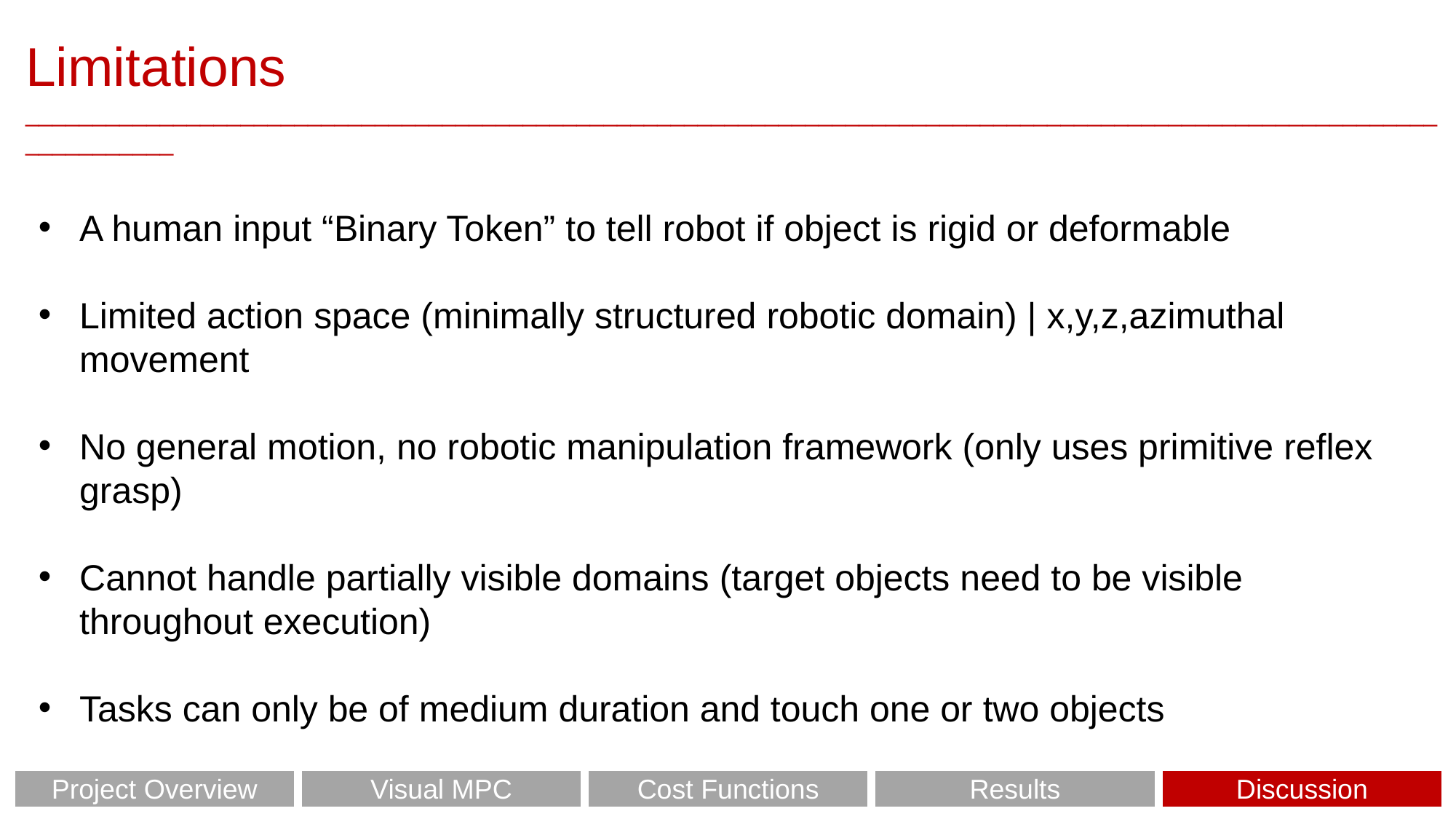

Limitations
____________________________________________________________________________________________________________________

A human input “Binary Token” to tell robot if object is rigid or deformable

Limited action space (minimally structured robotic domain) | x,y,z,azimuthal movement

No general motion, no robotic manipulation framework (only uses primitive reflex grasp)

Cannot handle partially visible domains (target objects need to be visible throughout execution)

Tasks can only be of medium duration and touch one or two objects
| Project Overview | Visual MPC | Cost Functions | Results | Discussion |
| --- | --- | --- | --- | --- |